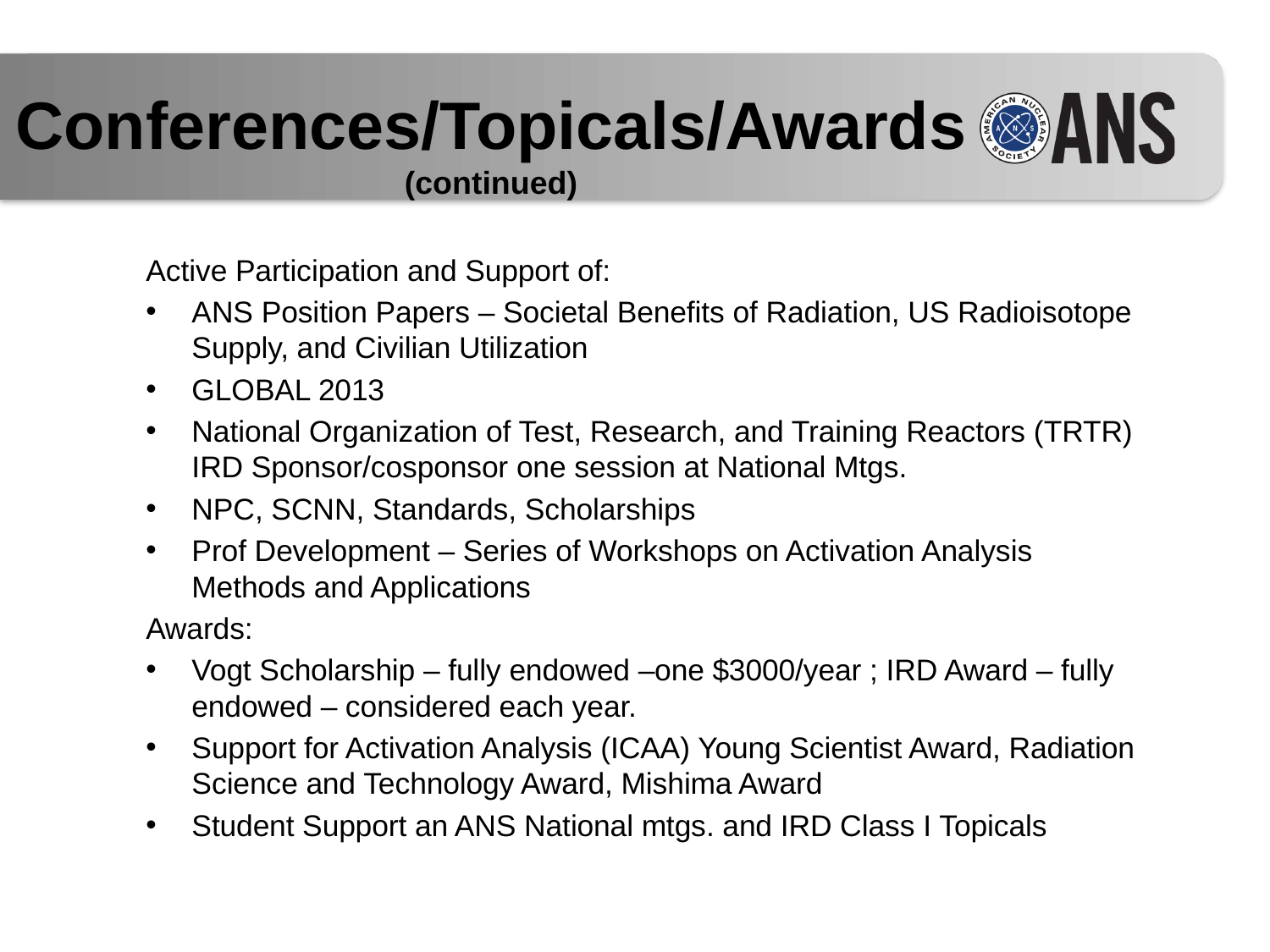

# Conferences/Topicals/Awards (continued)
Active Participation and Support of:
ANS Position Papers – Societal Benefits of Radiation, US Radioisotope Supply, and Civilian Utilization
GLOBAL 2013
National Organization of Test, Research, and Training Reactors (TRTR) IRD Sponsor/cosponsor one session at National Mtgs.
NPC, SCNN, Standards, Scholarships
Prof Development – Series of Workshops on Activation Analysis Methods and Applications
Awards:
Vogt Scholarship – fully endowed –one $3000/year ; IRD Award – fully endowed – considered each year.
Support for Activation Analysis (ICAA) Young Scientist Award, Radiation Science and Technology Award, Mishima Award
Student Support an ANS National mtgs. and IRD Class I Topicals